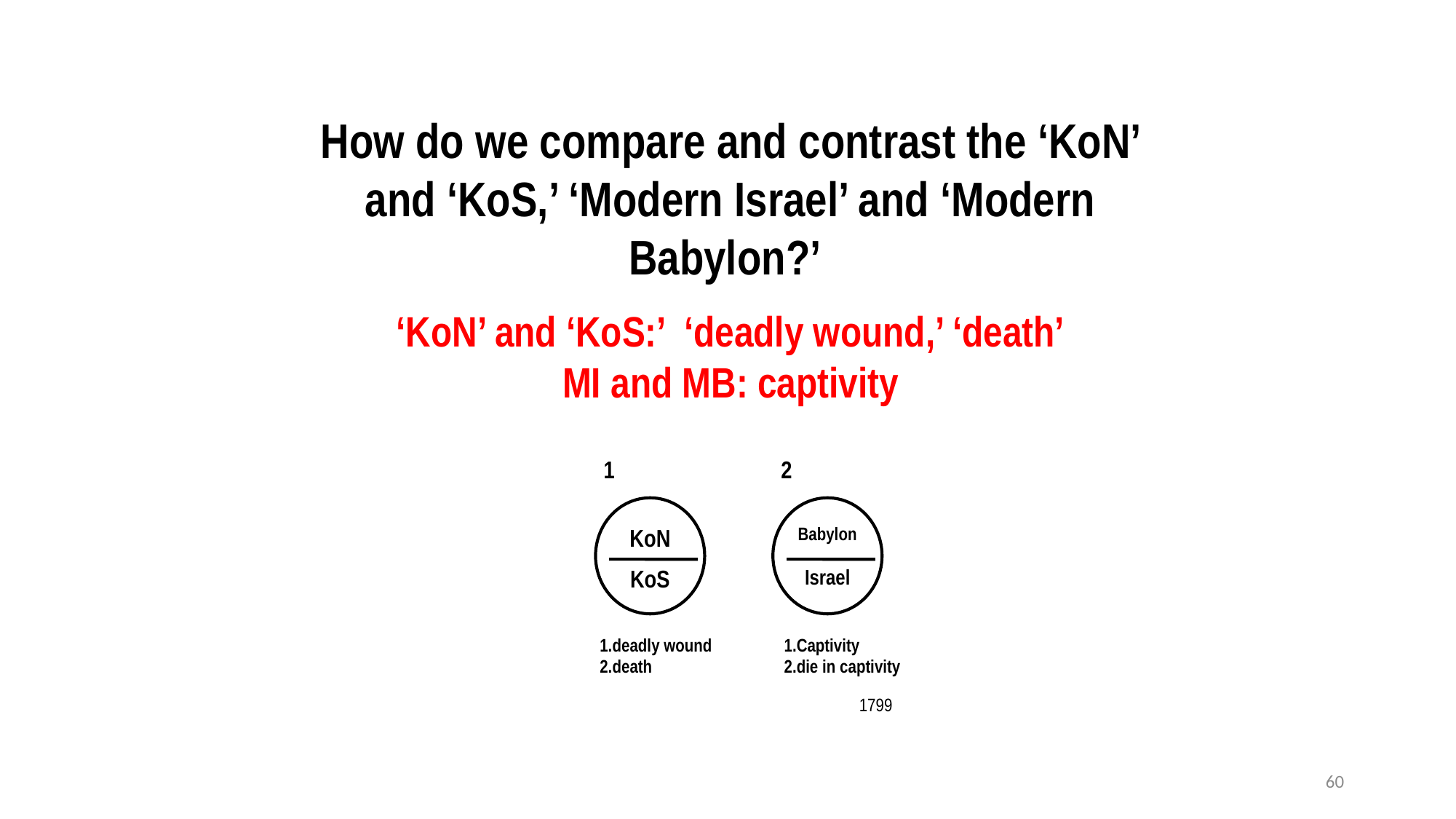

How do we compare and contrast the ‘KoN’ and ‘KoS,’ ‘Modern Israel’ and ‘Modern Babylon?’
‘KoN’ and ‘KoS:’  ‘deadly wound,’ ‘death’
MI and MB: captivity

1
2

KoN
Babylon

KoS

Israel
deadly wound
death
Captivity
die in captivity
1799
60